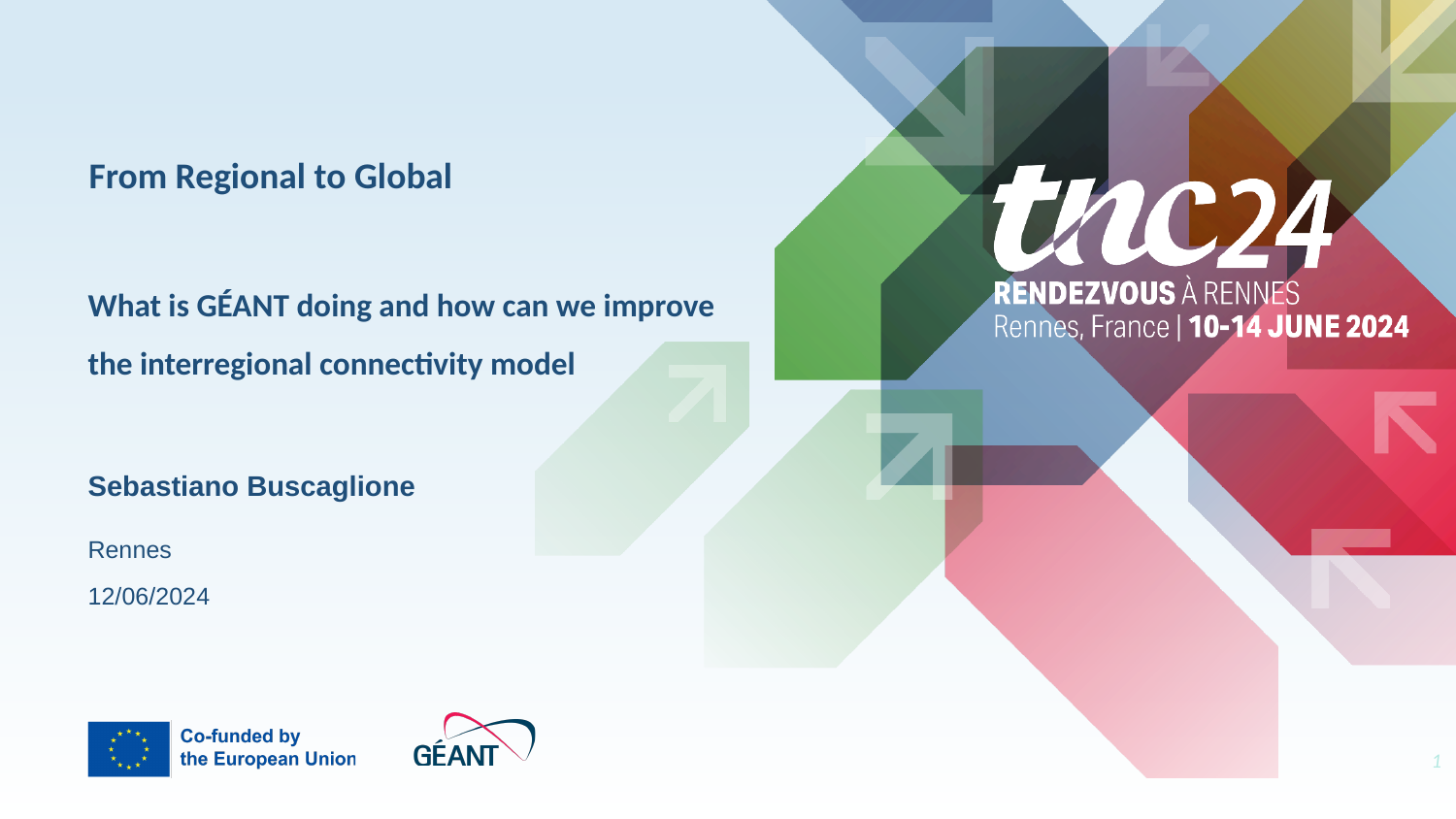

From Regional to Global
What is GÉANT doing and how can we improve the interregional connectivity model
Sebastiano Buscaglione
Rennes
12/06/2024
1